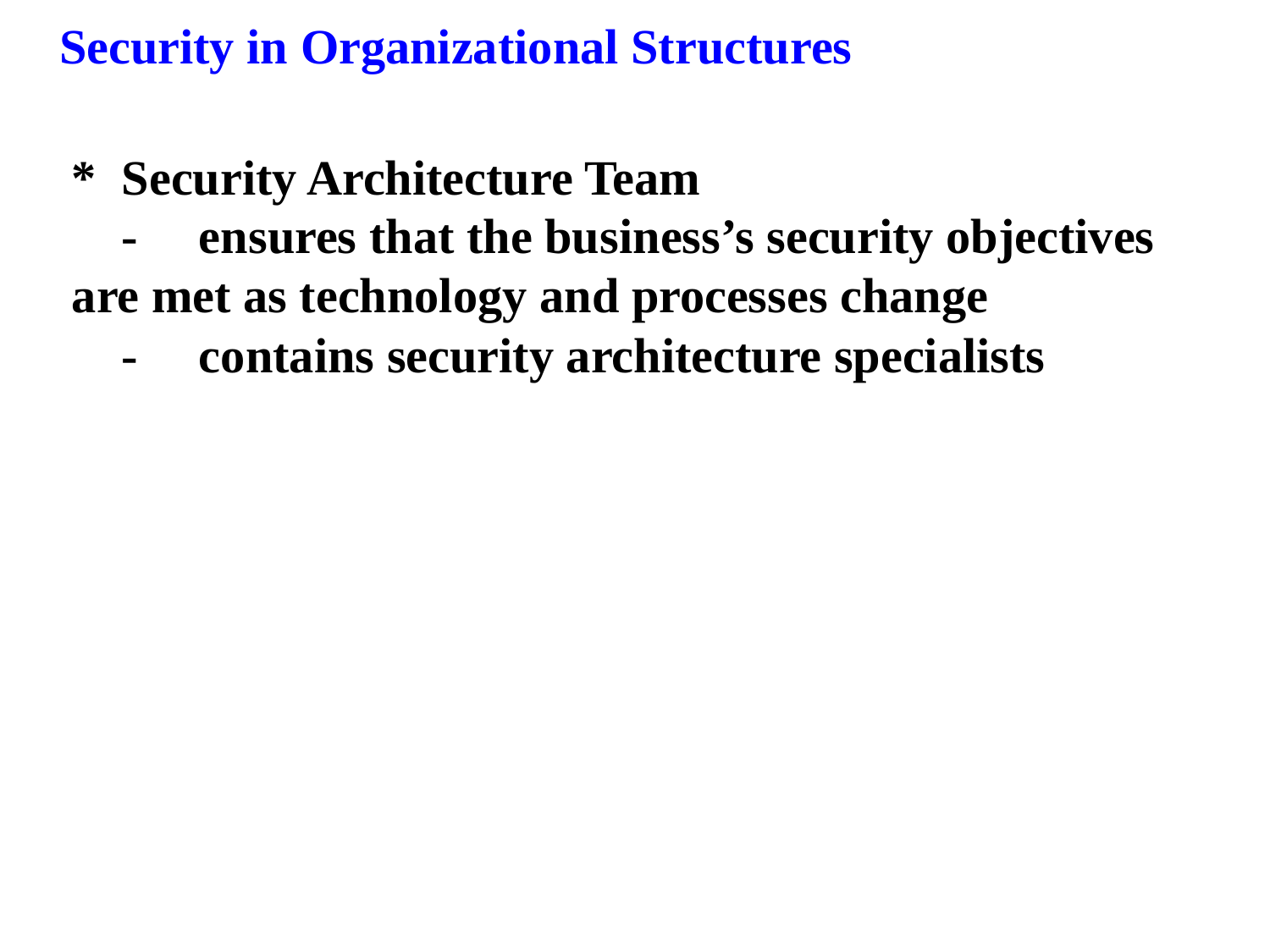

Security in Organizational Structures
*	Security Architecture Team
	-	ensures that the business’s security objectives are met as technology and processes change
	-	contains security architecture specialists